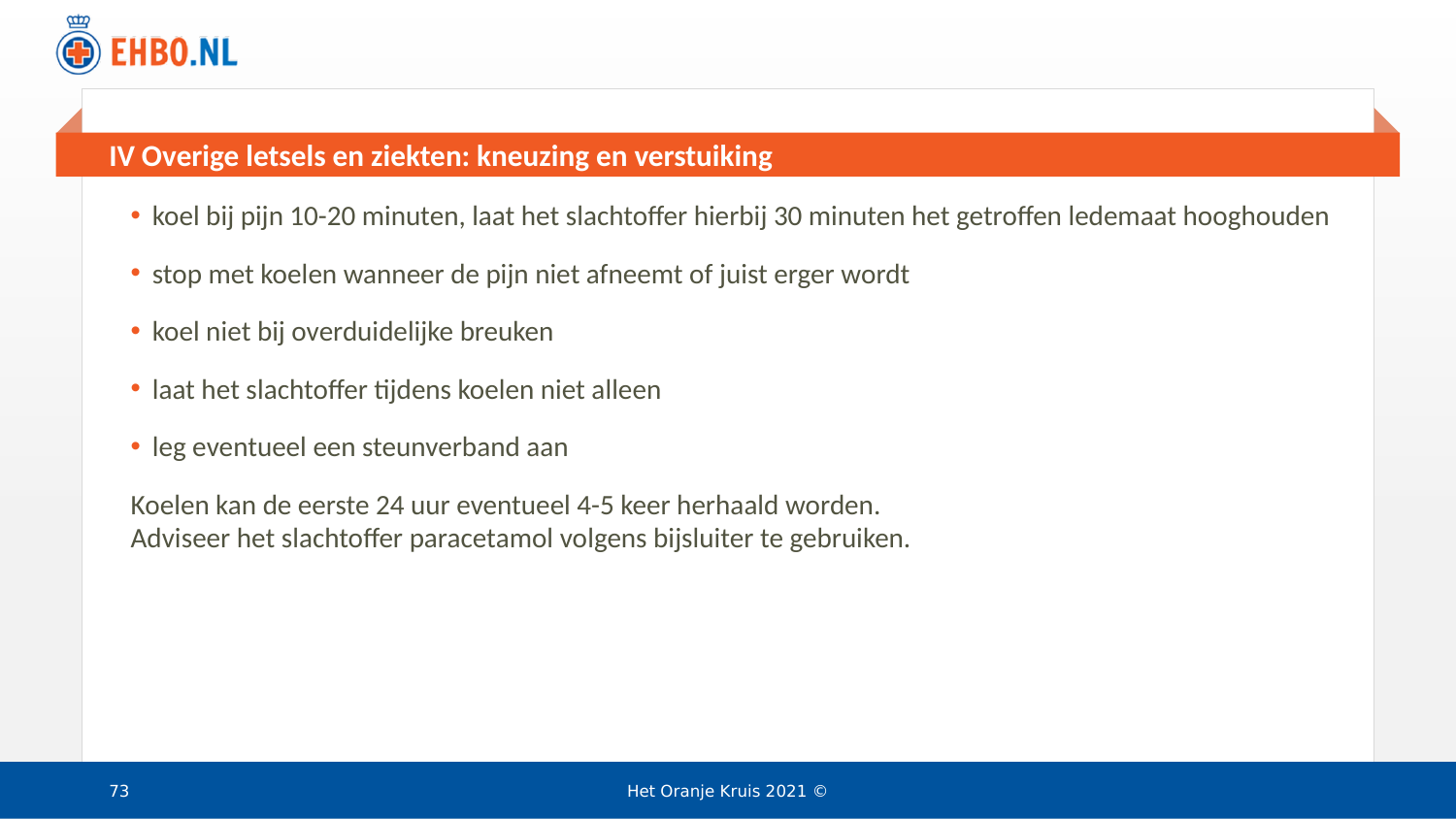

# IV Overige letsels en ziekten: kneuzing en verstuiking
koel bij pijn 10-20 minuten, laat het slachtoffer hierbij 30 minuten het getroffen ledemaat hooghouden
stop met koelen wanneer de pijn niet afneemt of juist erger wordt
koel niet bij overduidelijke breuken
laat het slachtoffer tijdens koelen niet alleen
leg eventueel een steunverband aan
Koelen kan de eerste 24 uur eventueel 4-5 keer herhaald worden.
Adviseer het slachtoffer paracetamol volgens bijsluiter te gebruiken.

73
Het Oranje Kruis 2021 ©